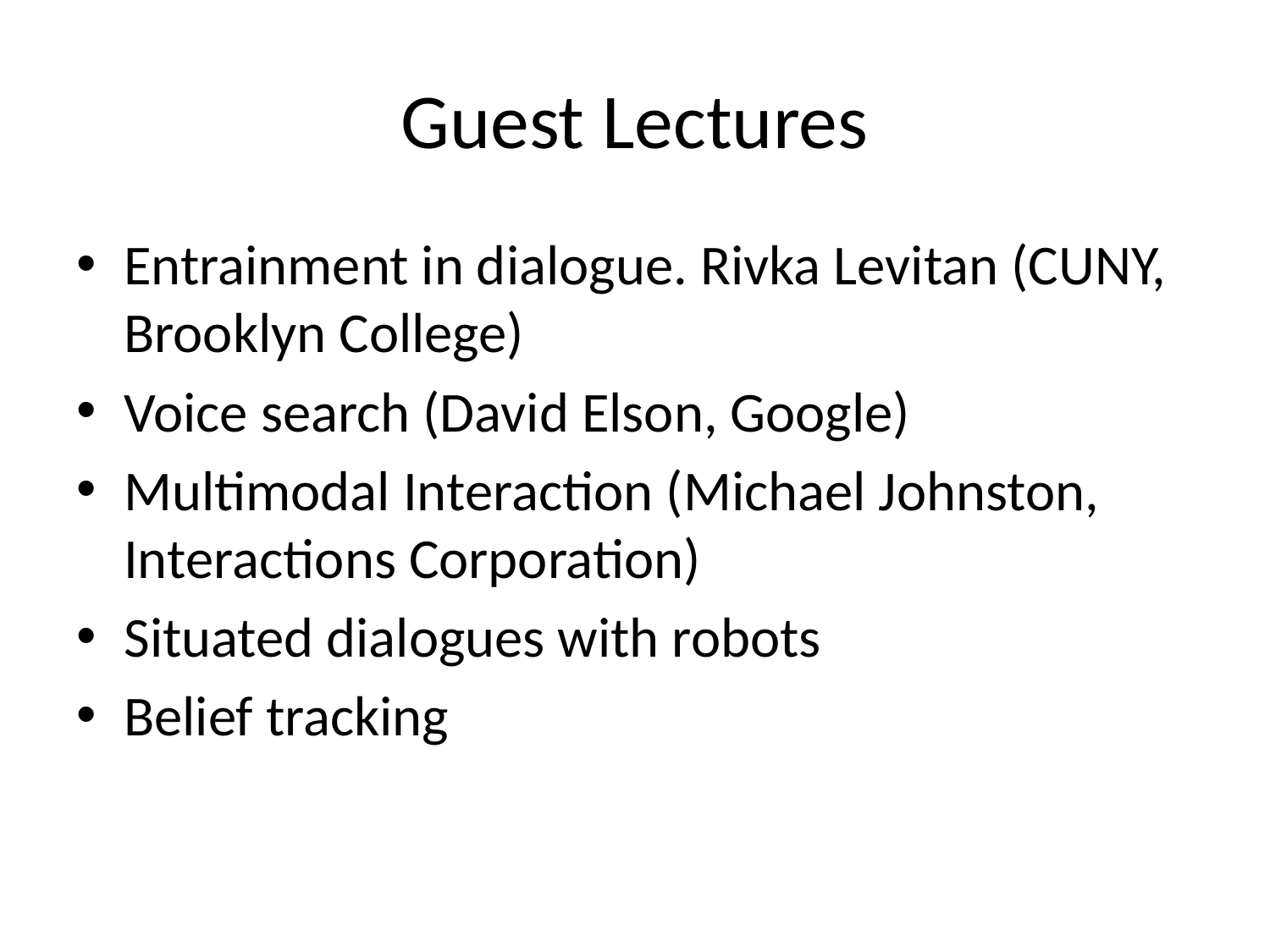

# Guest Lectures
Entrainment in dialogue. Rivka Levitan (CUNY, Brooklyn College)
Voice search (David Elson, Google)
Multimodal Interaction (Michael Johnston, Interactions Corporation)
Situated dialogues with robots
Belief tracking